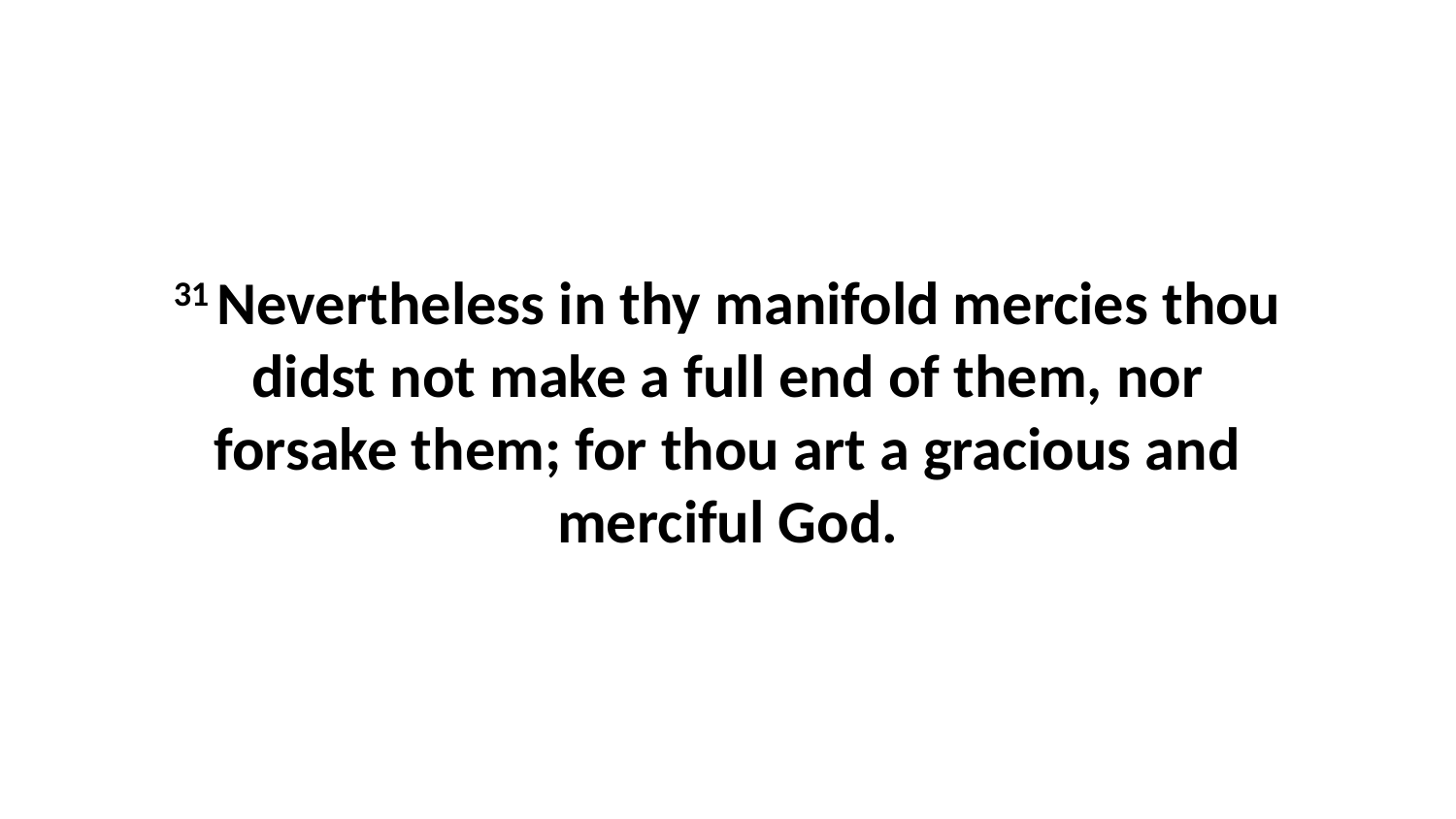

31 Nevertheless in thy manifold mercies thou didst not make a full end of them, nor forsake them; for thou art a gracious and merciful God.